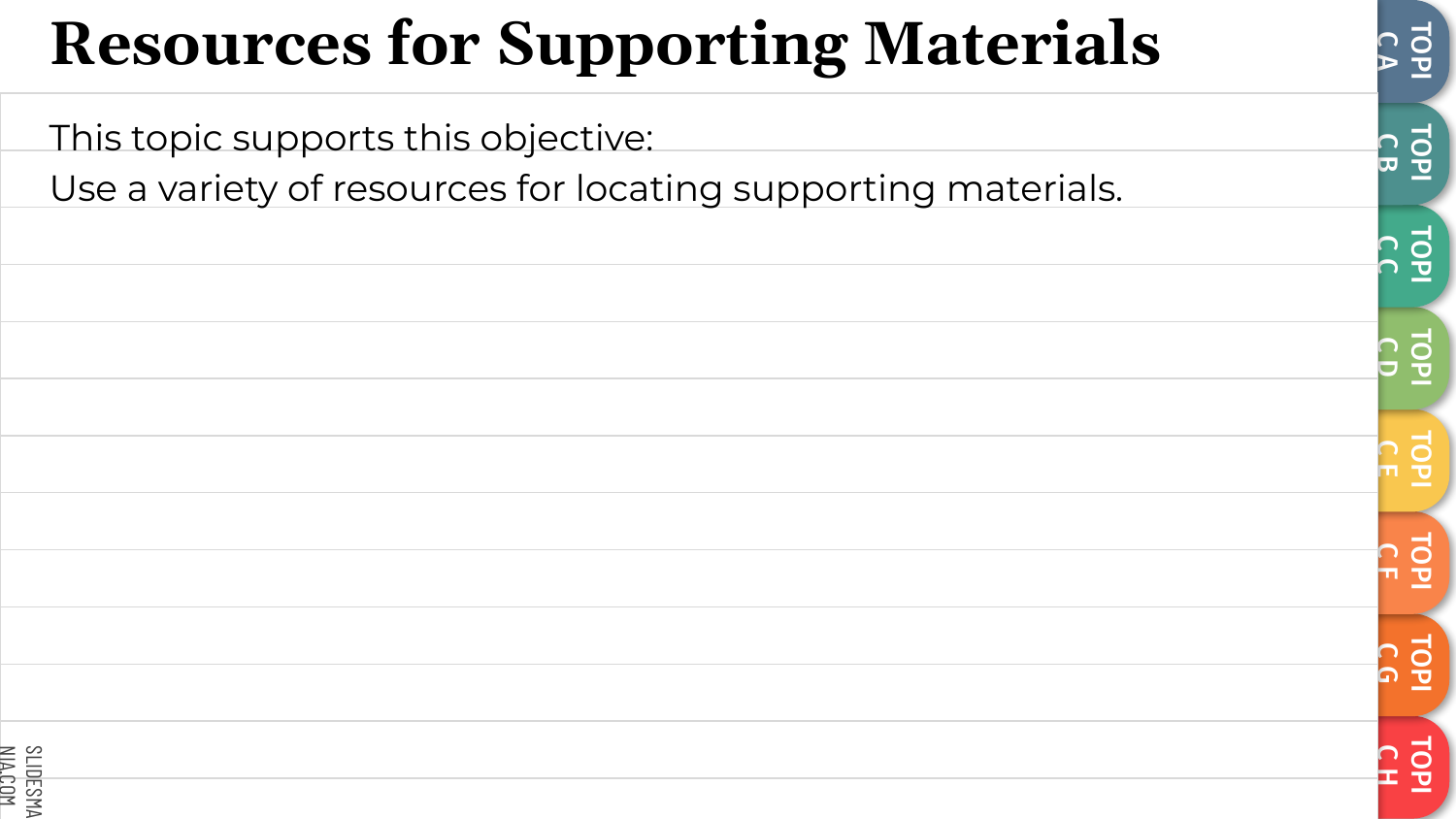

# Resources for Supporting Materials
This topic supports this objective:
Use a variety of resources for locating supporting materials.